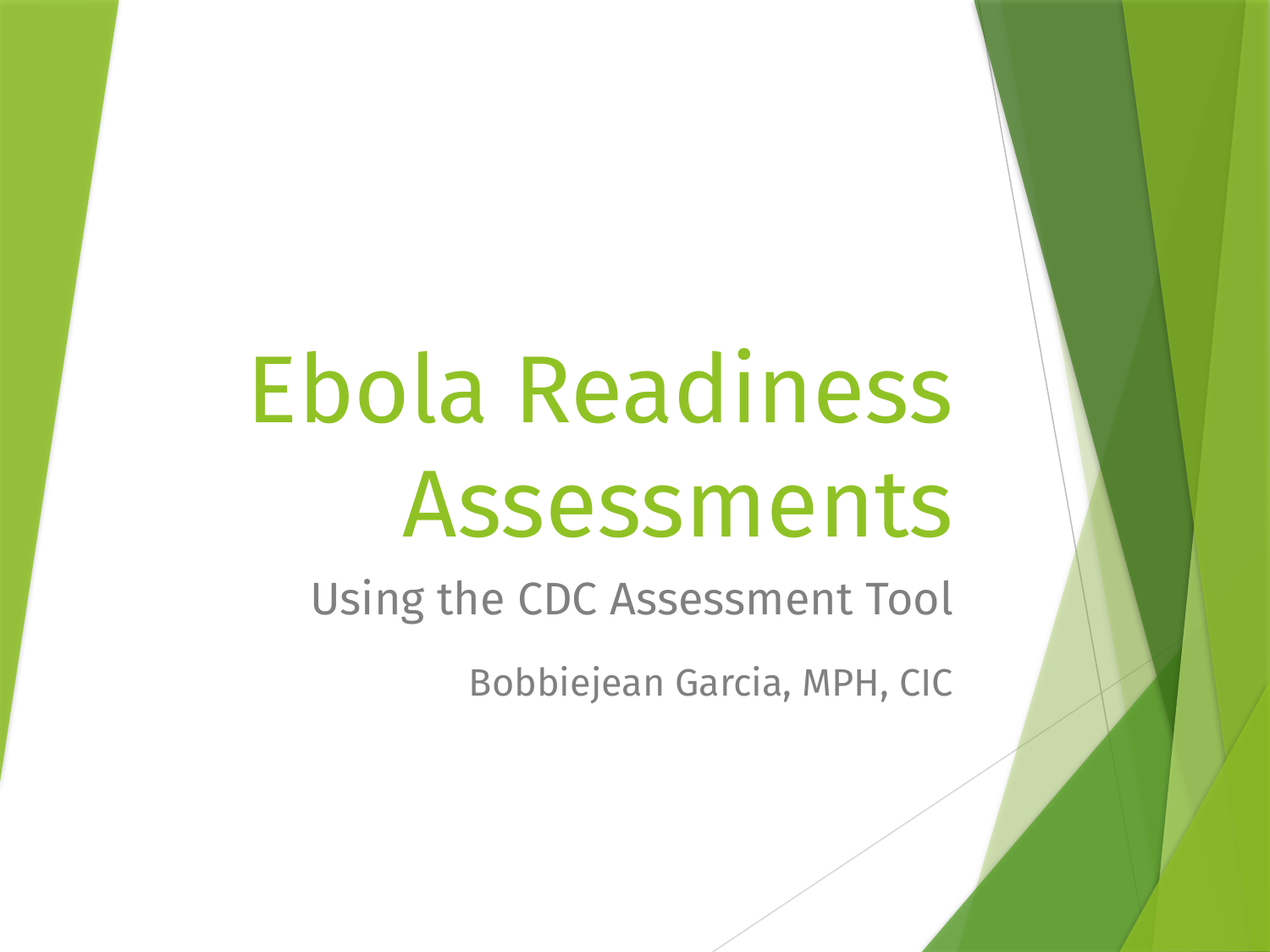

# Ebola Readiness Assessments
Using the CDC Assessment Tool

Bobbiejean Garcia, MPH, CIC